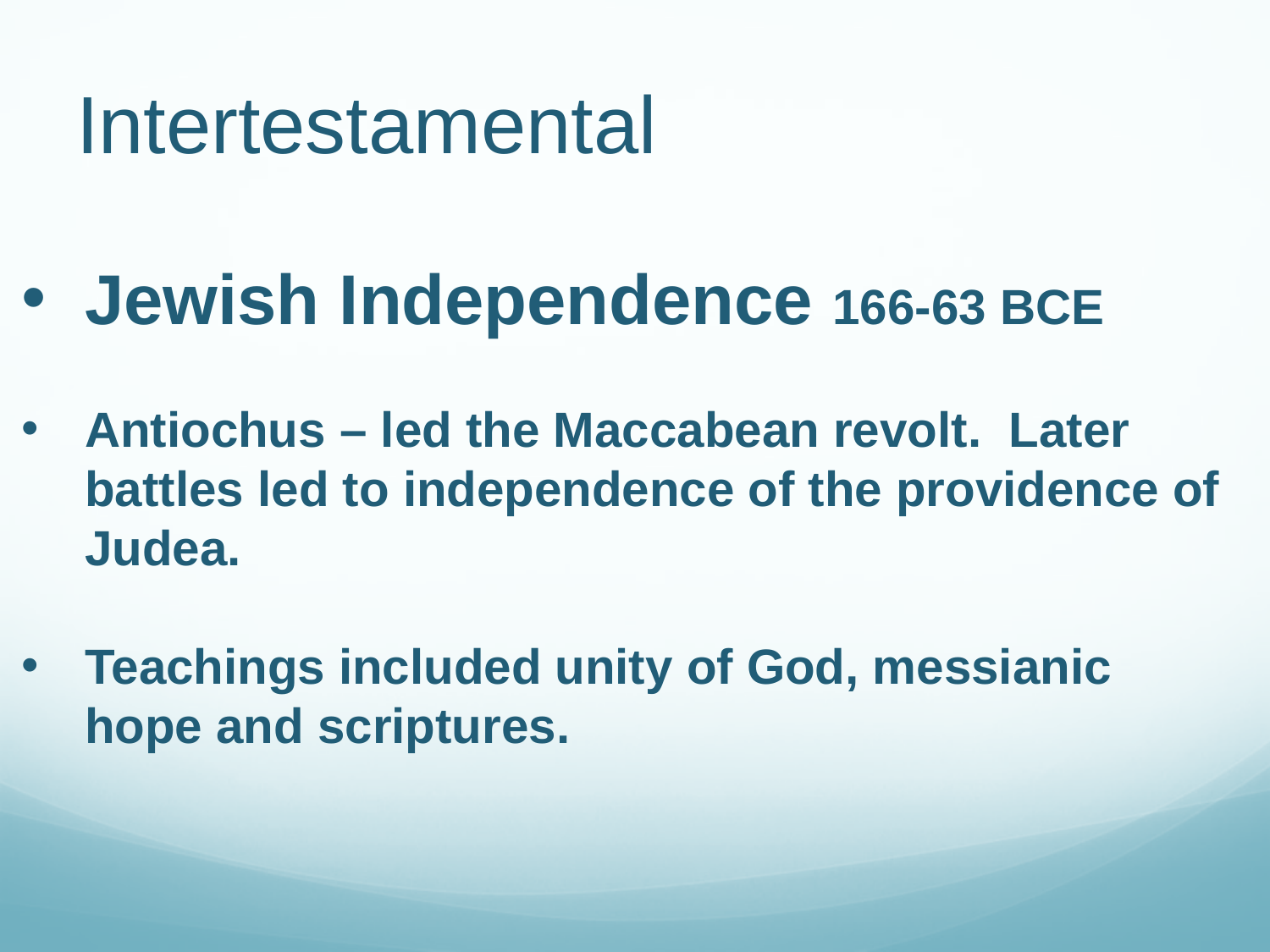

# Intertestamental

Jewish Independence 166-63 BCE

Antiochus – led the Maccabean revolt.  Later battles led to independence of the providence of Judea.

Teachings included unity of God, messianic hope and scriptures.